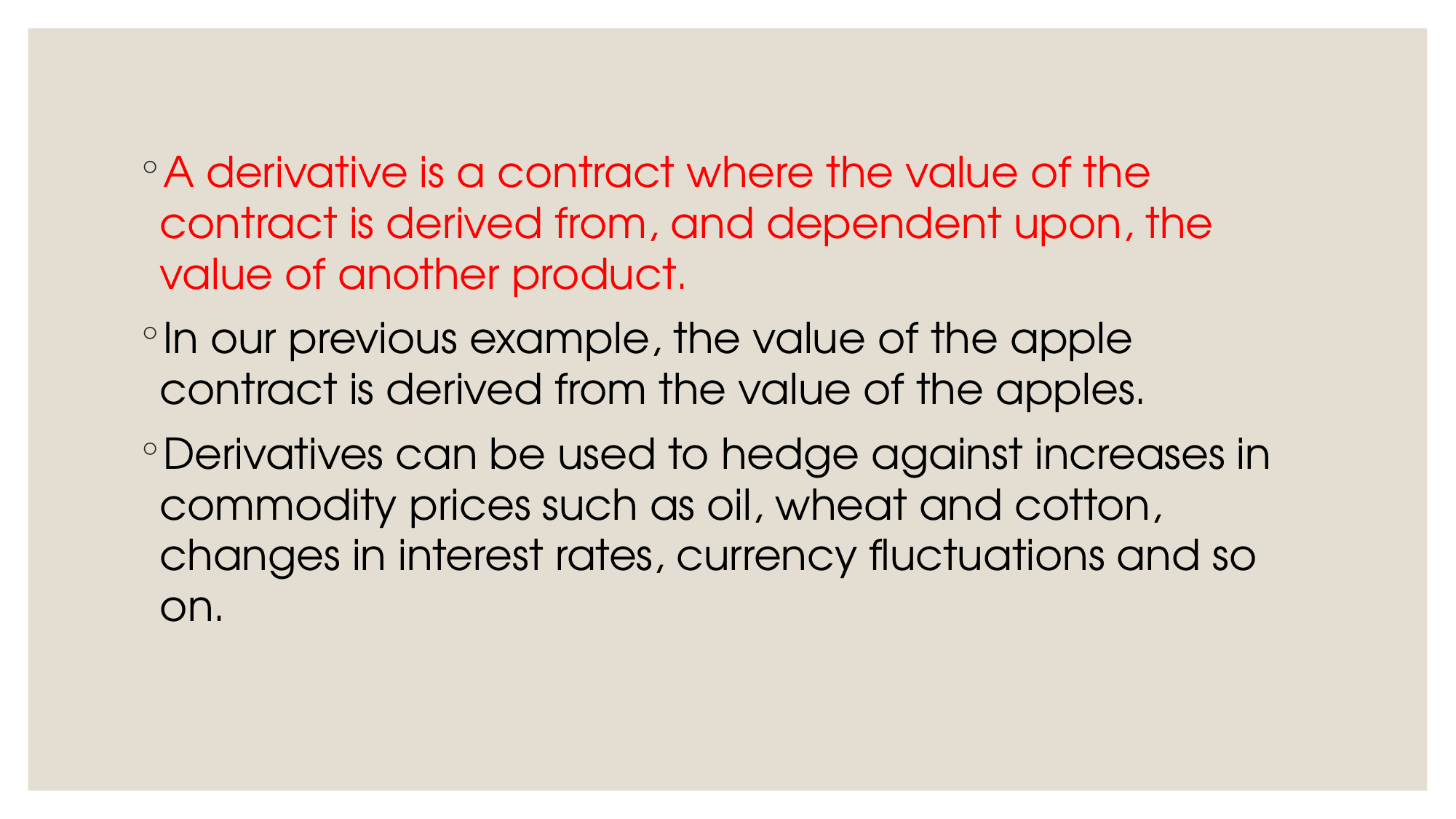

A derivative is a contract where the value of the contract is derived from, and dependent upon, the value of another product.
In our previous example, the value of the apple contract is derived from the value of the apples.
Derivatives can be used to hedge against increases in commodity prices such as oil, wheat and cotton, changes in interest rates, currency fluctuations and so on.